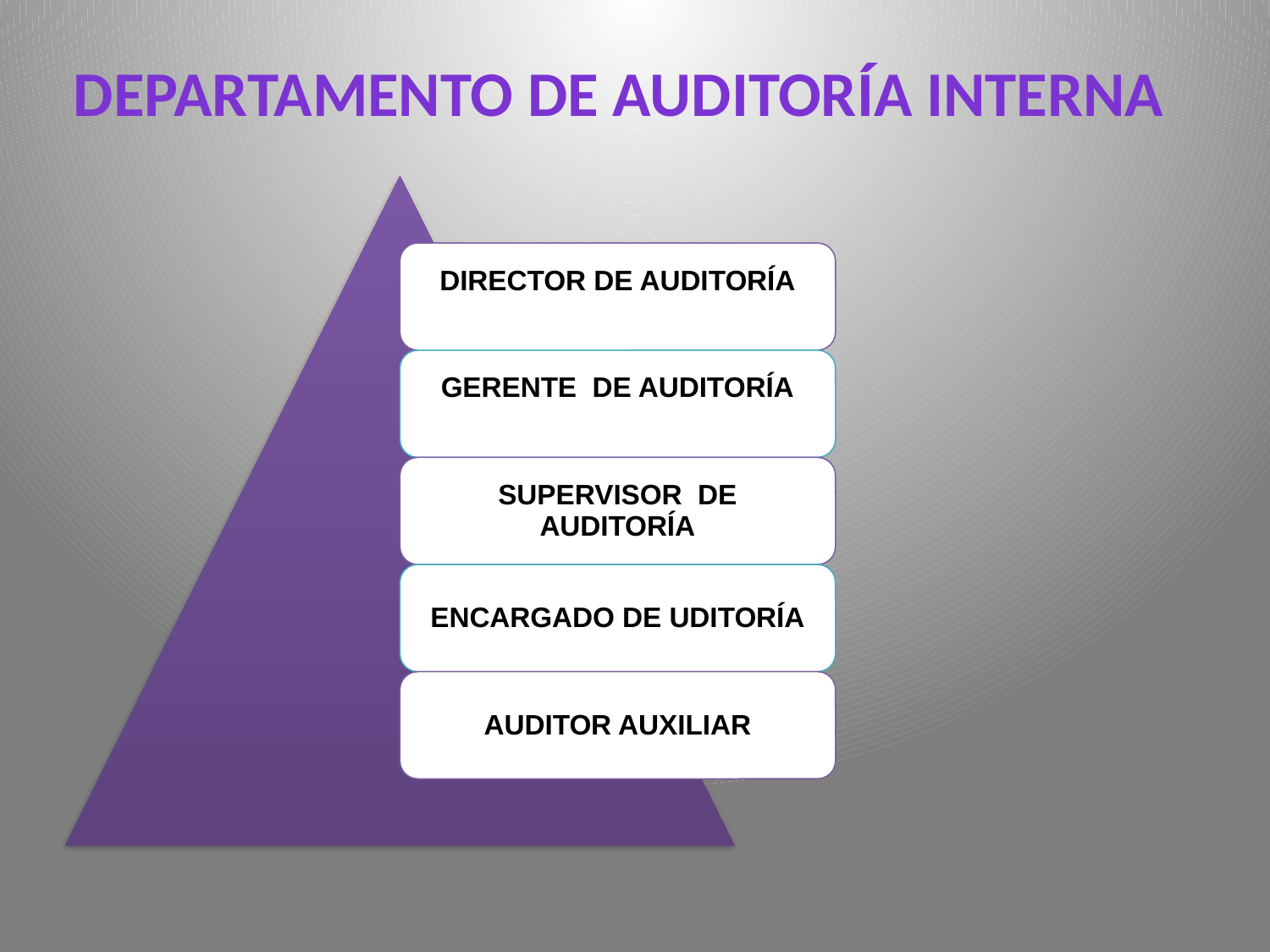

Departamento de Auditoría Interna
SUPERVISOR  DE AUDITORÍA
ENCARGADO DE UDITORÍA
AUDITOR AUXILIAR
GERENTE  DE AUDITORÍA
DIRECTOR DE AUDITORÍA